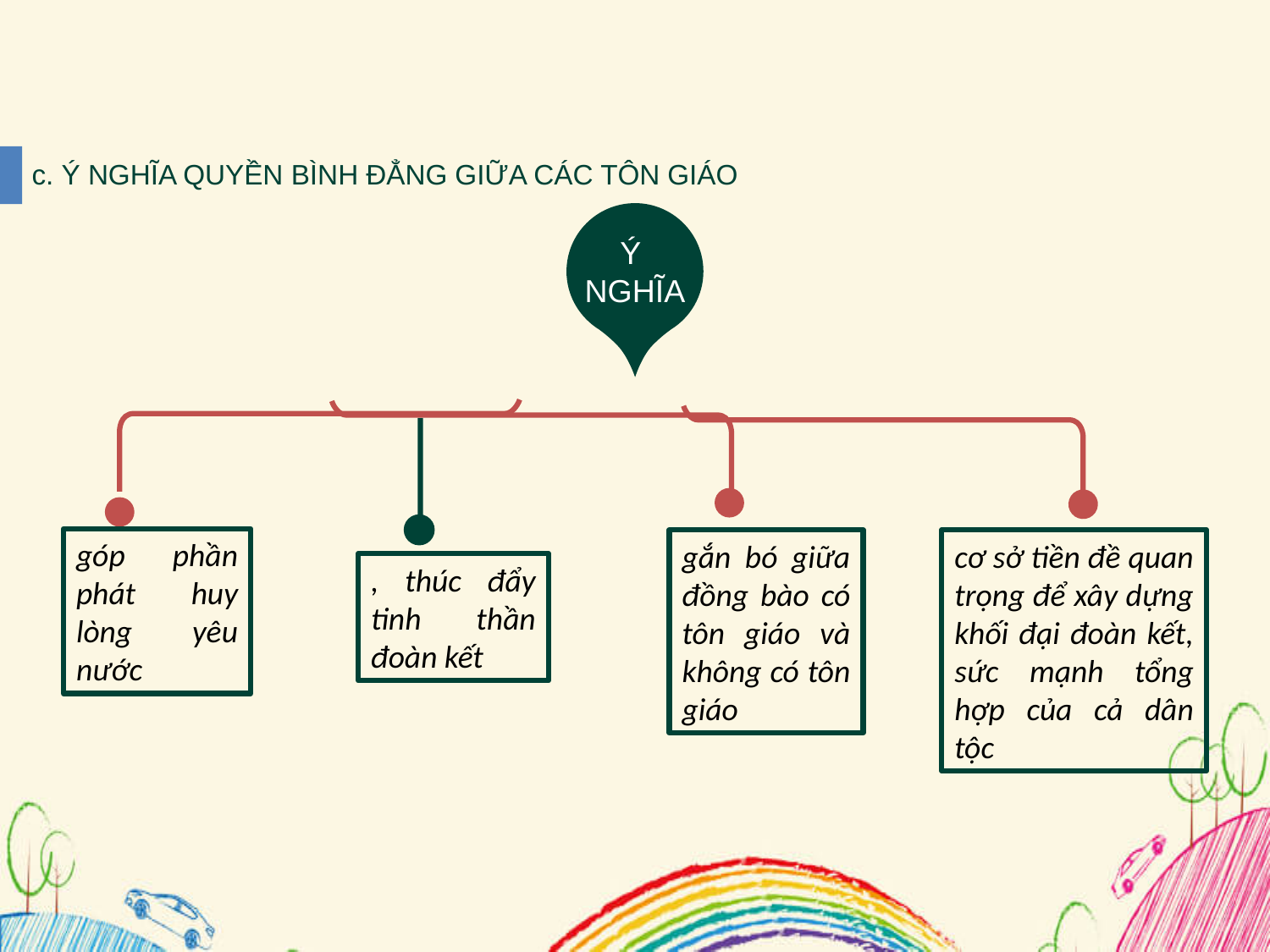

c. Ý NGHĨA QUYỀN BÌNH ĐẲNG GIỮA CÁC TÔN GIÁO
Ý
NGHĨA

góp phần phát huy lòng yêu nước
gắn bó giữa đồng bào có tôn giáo và không có tôn giáo
cơ sở tiền đề quan trọng để xây dựng khối đại đoàn kết, sức mạnh tổng hợp của cả dân tộc
, thúc đẩy tinh thần đoàn kết